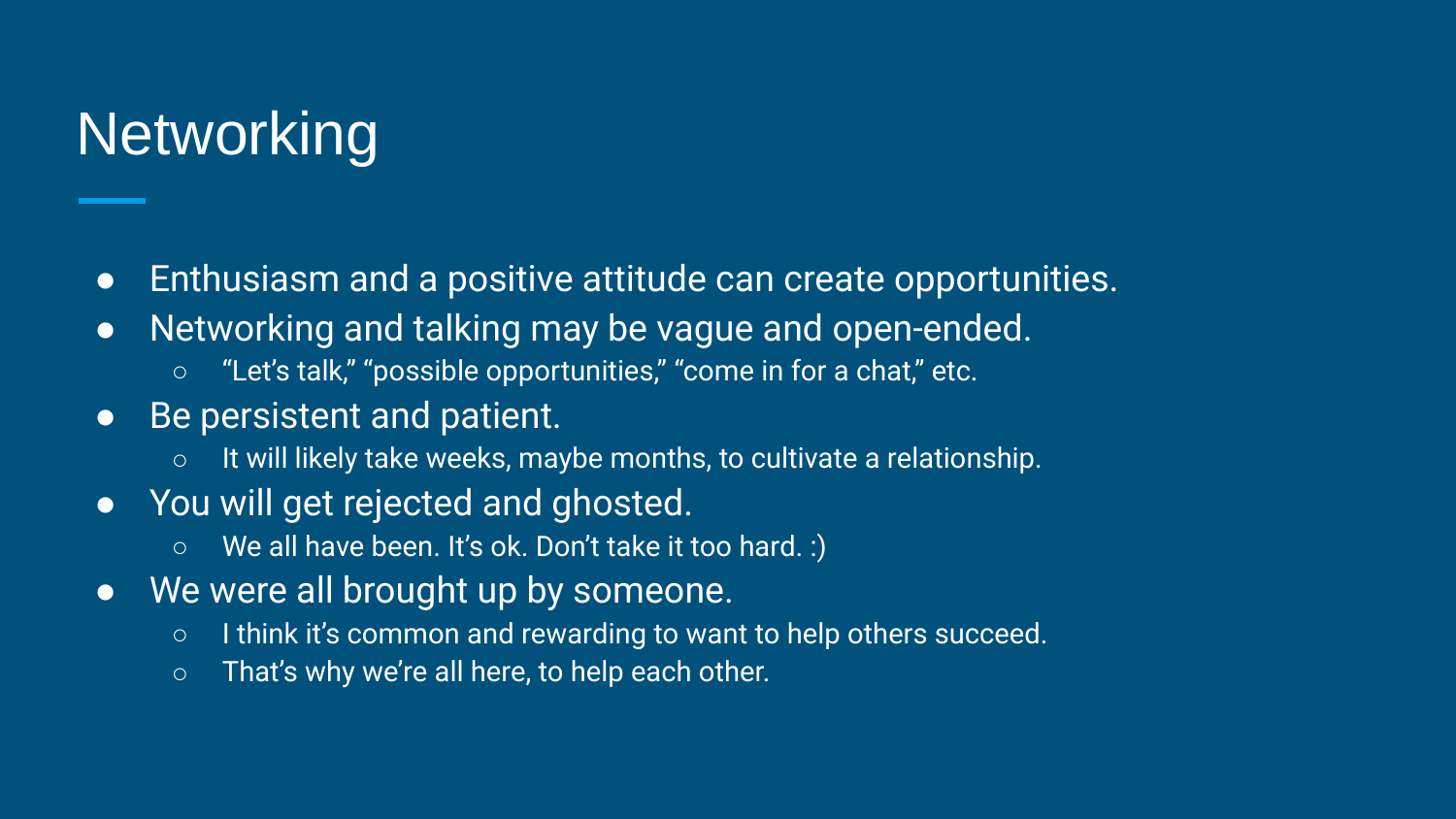

# Networking
Enthusiasm and a positive attitude can create opportunities.
Networking and talking may be vague and open-ended.
“Let’s talk,” “possible opportunities,” “come in for a chat,” etc.
Be persistent and patient.
It will likely take weeks, maybe months, to cultivate a relationship.
You will get rejected and ghosted.
We all have been. It’s ok. Don’t take it too hard. :)
We were all brought up by someone.
I think it’s common and rewarding to want to help others succeed.
That’s why we’re all here, to help each other.